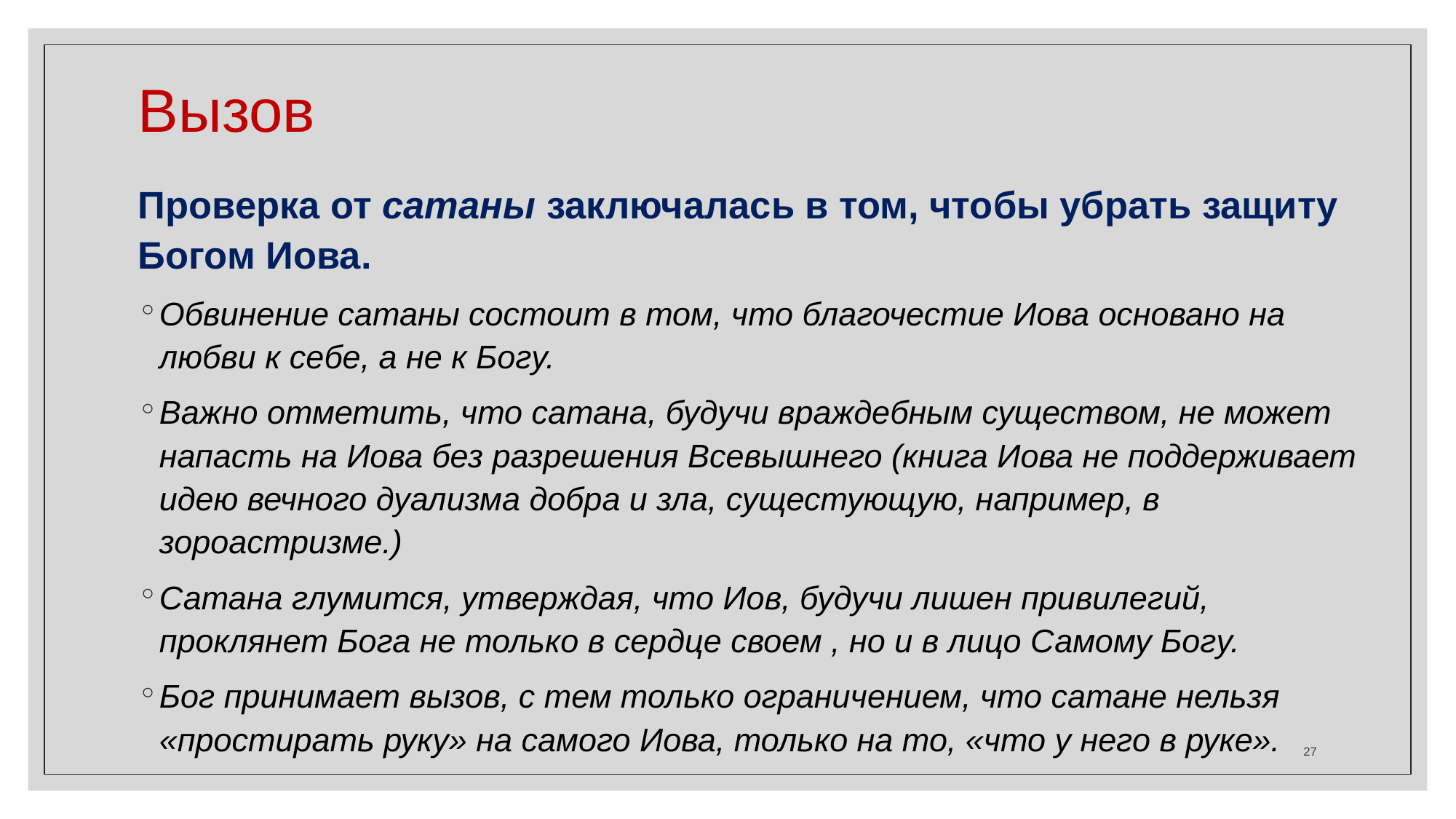

Вызов
Проверка от сатаны заключалась в том, чтобы убрать защиту Богом Иова.
Обвинение сатаны состоит в том, что благочестие Иова основано на любви к себе, а не к Богу.
Важно отметить, что сатана, будучи враждебным существом, не может напасть на Иова без разрешения Всевышнего (книга Иова не поддерживает идею вечного дуализма добра и зла, сущестующую, например, в зороастризме.)
Сатана глумится, утверждая, что Иов, будучи лишен привилегий, проклянет Бога не только в сердце своем , но и в лицо Самому Богу.
Бог принимает вызов, с тем только ограничением, что сатане нельзя «простирать руку» на самого Иова, только на то, «что у него в руке».
27